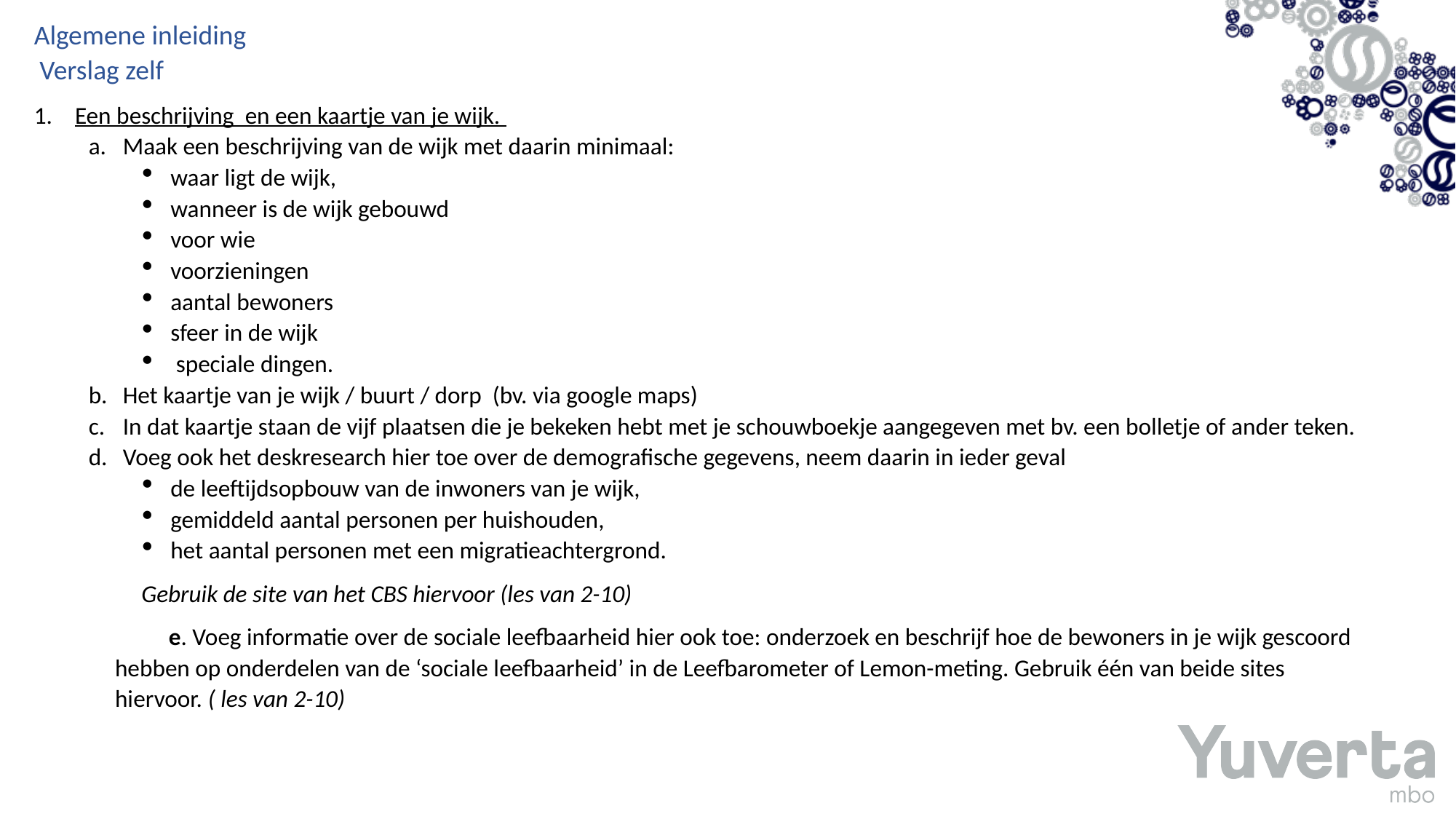

Algemene inleiding
 Verslag zelf
Een beschrijving  en een kaartje van je wijk.
Maak een beschrijving van de wijk met daarin minimaal:
waar ligt de wijk,
wanneer is de wijk gebouwd
voor wie
voorzieningen
aantal bewoners
sfeer in de wijk
 speciale dingen.
Het kaartje van je wijk / buurt / dorp  (bv. via google maps)
In dat kaartje staan de vijf plaatsen die je bekeken hebt met je schouwboekje aangegeven met bv. een bolletje of ander teken.
Voeg ook het deskresearch hier toe over de demografische gegevens, neem daarin in ieder geval
de leeftijdsopbouw van de inwoners van je wijk,
gemiddeld aantal personen per huishouden,
het aantal personen met een migratieachtergrond.
Gebruik de site van het CBS hiervoor (les van 2-10)
e. Voeg informatie over de sociale leefbaarheid hier ook toe: onderzoek en beschrijf hoe de bewoners in je wijk gescoord hebben op onderdelen van de ‘sociale leefbaarheid’ in de Leefbarometer of Lemon-meting. Gebruik één van beide sites hiervoor. ( les van 2-10)